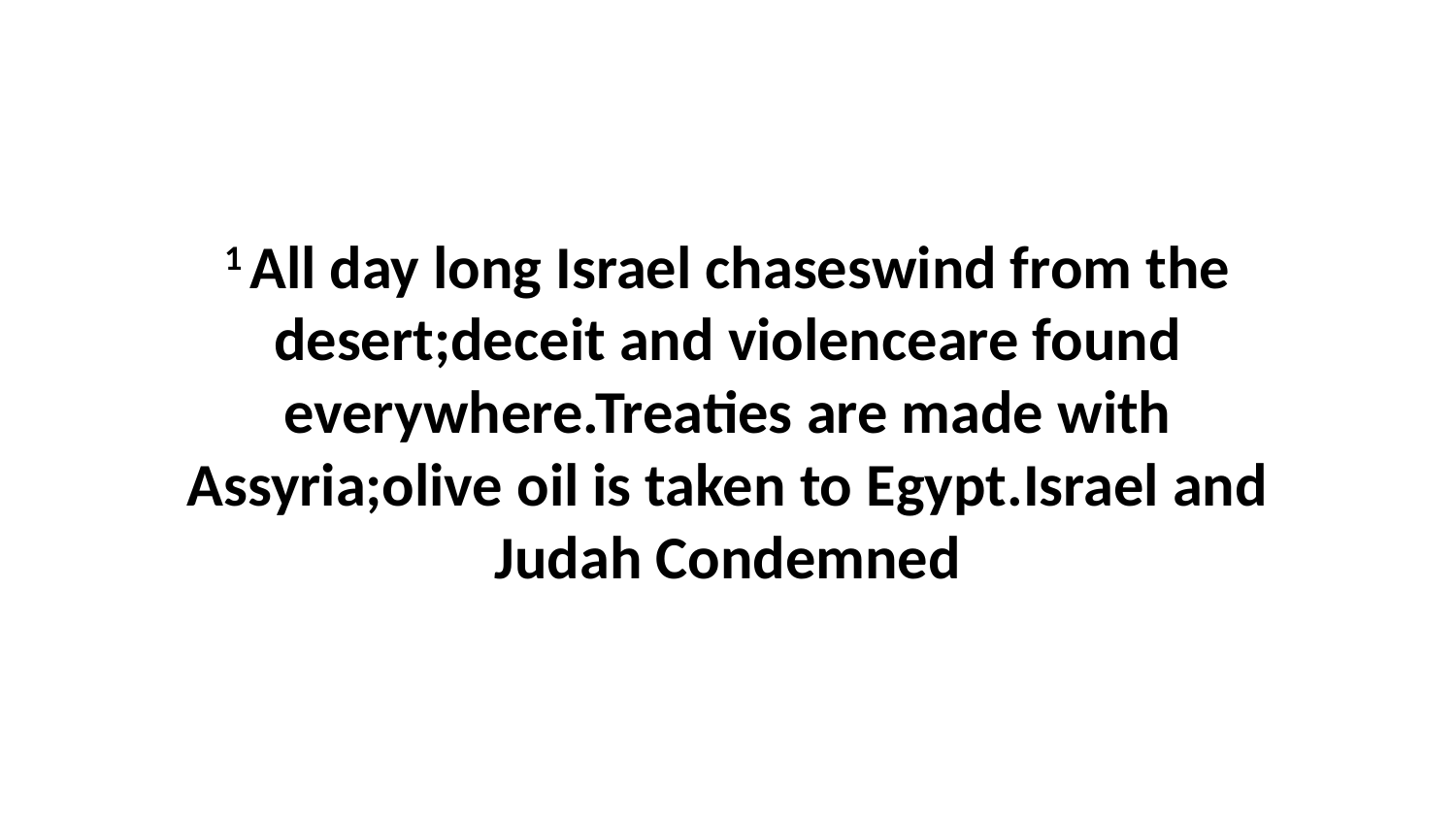

1 All day long Israel chaseswind from the desert;deceit and violenceare found everywhere.Treaties are made with Assyria;olive oil is taken to Egypt.Israel and Judah Condemned